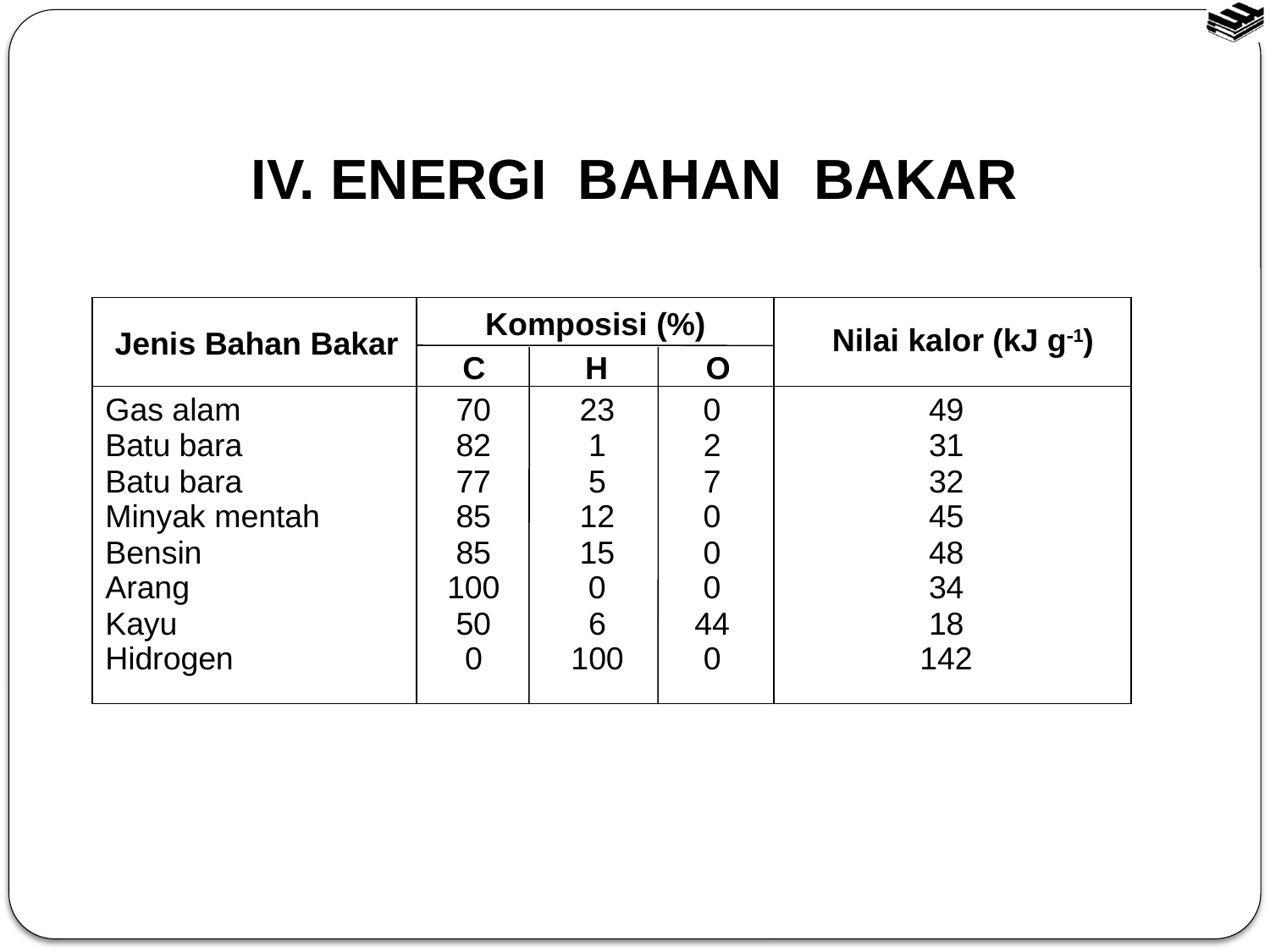

IV. ENERGI  BAHAN  BAKAR
|  |  |  |
| --- | --- | --- |
| Gas alam Batu bara Batu bara Minyak mentah Bensin Arang Kayu Hidrogen | 70 23 0 82 1 2 77 5 7 85 12 0 85 15 0 100 0 0 50 6 44 0 100 0 | 49 31 32 45 48 34 18 142 |
Komposisi (%)
Nilai kalor (kJ g−1)
Jenis Bahan Bakar
C
H
O